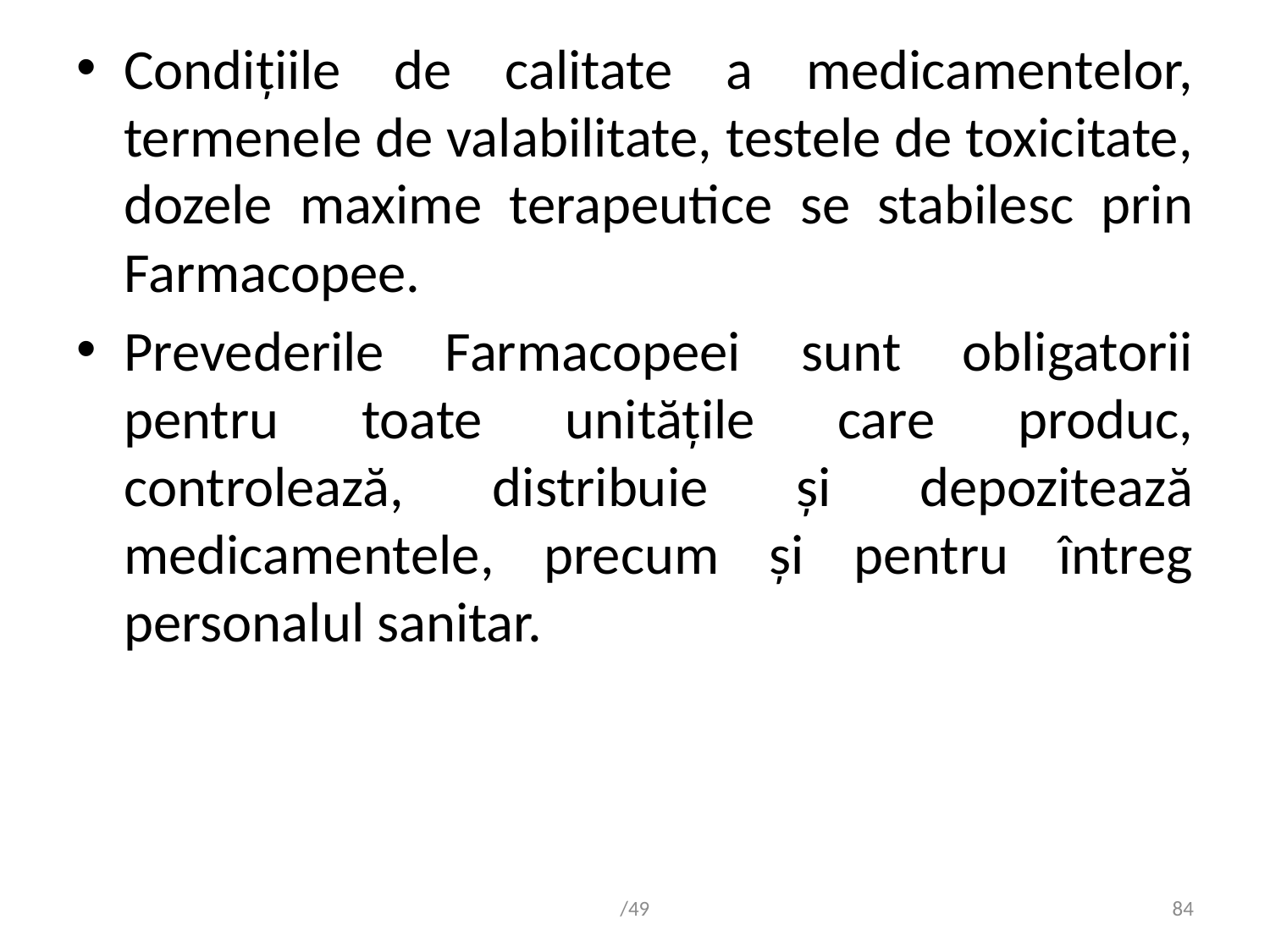

Condițiile de calitate a medicamentelor, termenele de valabilitate, testele de toxicitate, dozele maxime terapeutice se stabilesc prin Farmacopee.
Prevederile Farmacopeei sunt obligatorii pentru toate unitățile care produc, controlează, distribuie și depozitează medicamentele, precum și pentru întreg personalul sanitar.

/49
84